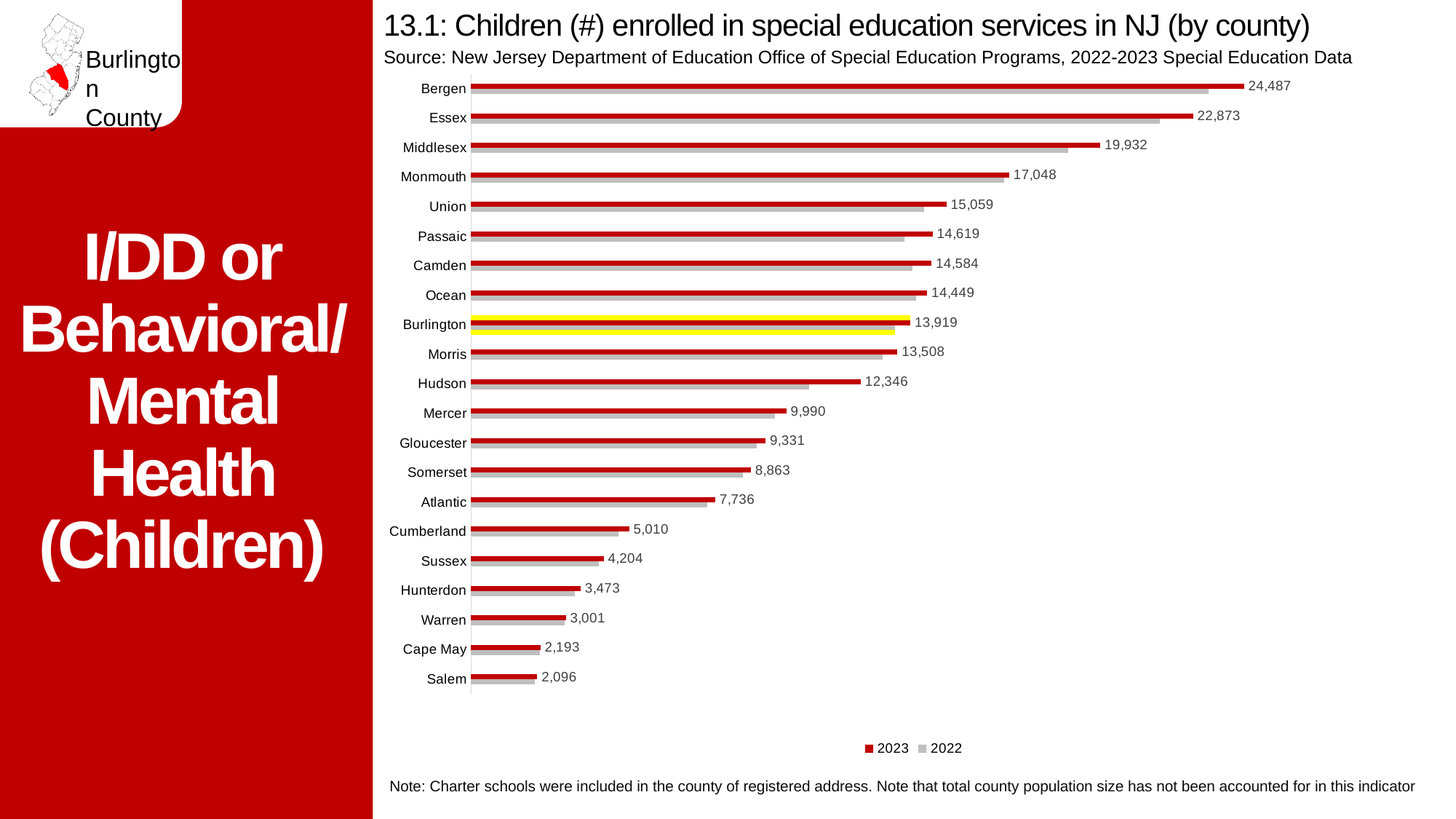

13.1: Children (#) enrolled in special education services in NJ (by county)
Source: New Jersey Department of Education Office of Special Education Programs, 2022-2023 Special Education Data

### Chart

| Category | 2018 Copy This County | 2022 | 2023 | 2019 Copy This County |
|---|---|---|---|---|
| Salem | None | 2014.0 | 2096.0 | None |
| Cape May | None | 2189.0 | 2193.0 | None |
| Warren | None | 2963.0 | 3001.0 | None |
| Hunterdon | None | 3277.0 | 3473.0 | None |
| Sussex | None | 4046.0 | 4204.0 | None |
| Cumberland | None | 4667.0 | 5010.0 | None |
| Atlantic | None | 7481.0 | 7736.0 | None |
| Somerset | None | 8606.0 | 8863.0 | None |
| Gloucester | None | 9040.0 | 9331.0 | None |
| Mercer | None | 9629.0 | 9990.0 | None |
| Hudson | None | 10703.0 | 12346.0 | None |
| Morris | None | 13045.0 | 13508.0 | None |
| Burlington | 13437.0 | 13437.0 | 13919.0 | 13919.0 |
| Ocean | None | 14097.0 | 14449.0 | None |
| Camden | None | 13988.0 | 14584.0 | None |
| Passaic | None | 13732.0 | 14619.0 | None |
| Union | None | 14346.0 | 15059.0 | None |
| Monmouth | None | 16887.0 | 17048.0 | None |
| Middlesex | None | 18913.0 | 19932.0 | None |
| Essex | None | 21815.0 | 22873.0 | None |
| Bergen | None | 23366.0 | 24487.0 | None |
I/DD or Behavioral/Mental Health (Children)

Note: Charter schools were included in the county of registered address. Note that total county population size has not been accounted for in this indicator